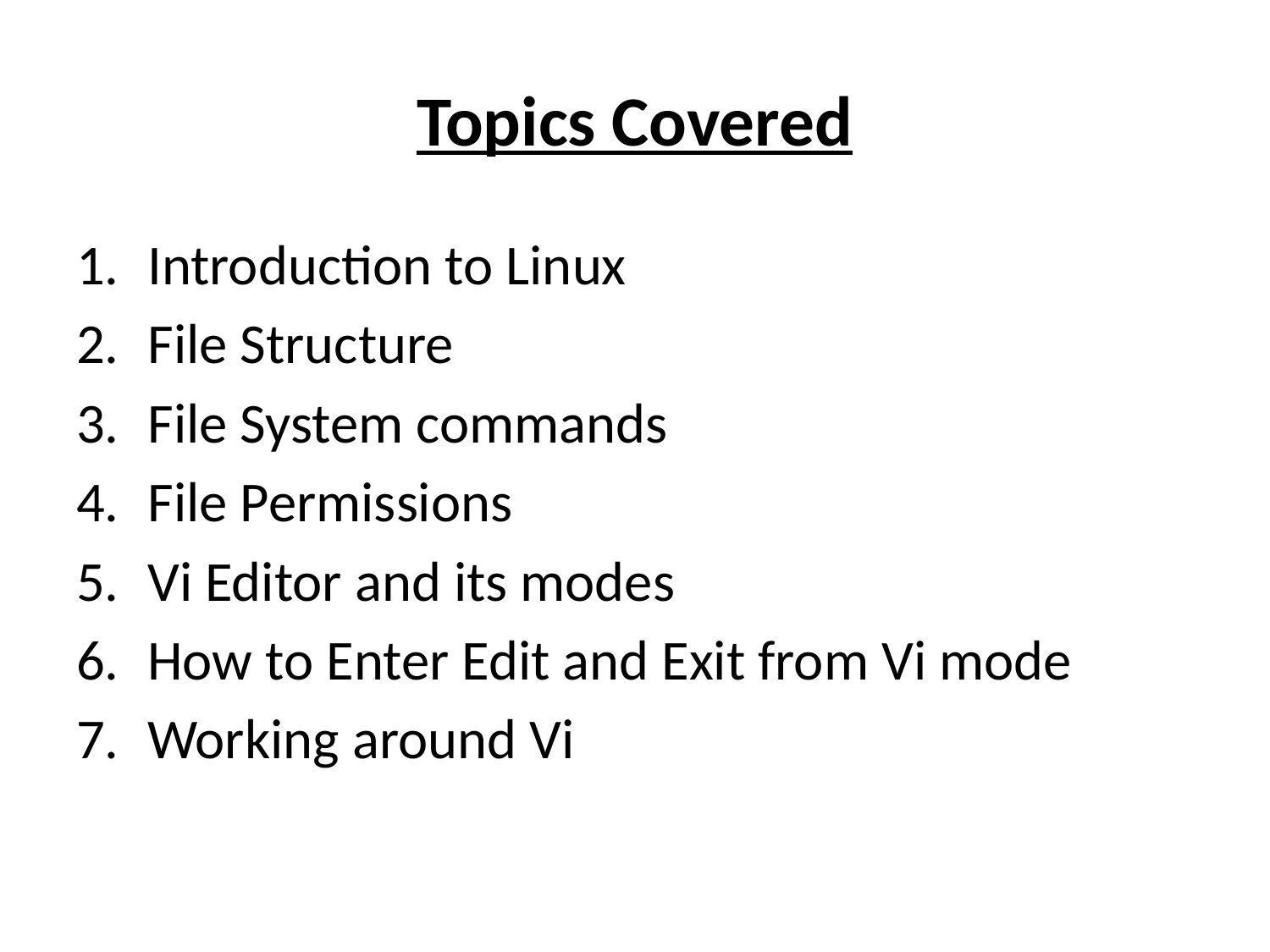

# Topics Covered
Introduction to Linux
File Structure
File System commands
File Permissions
Vi Editor and its modes
How to Enter Edit and Exit from Vi mode
Working around Vi